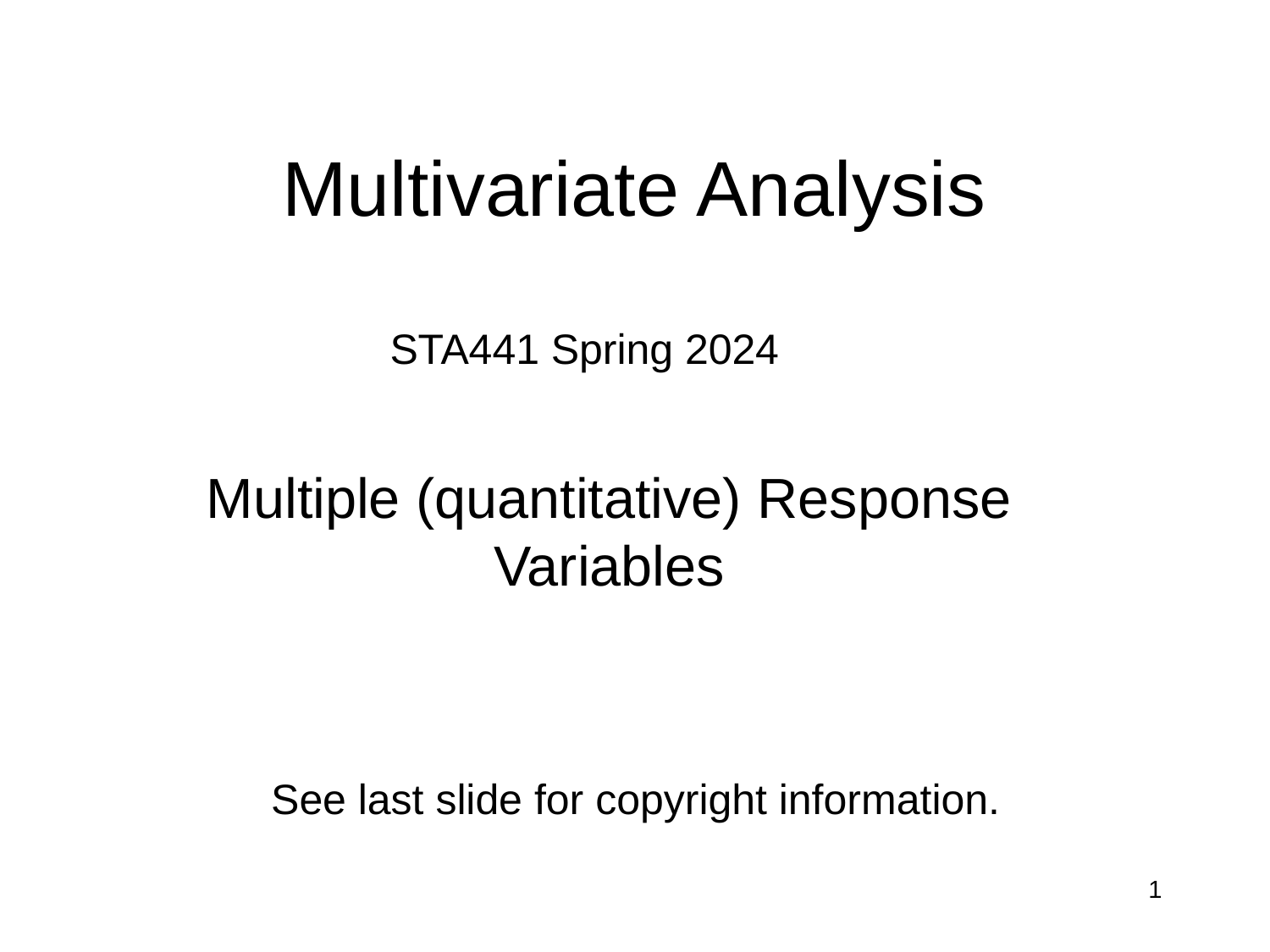

# Multivariate Analysis
STA441 Spring 2024
Multiple (quantitative) Response Variables
See last slide for copyright information.
1